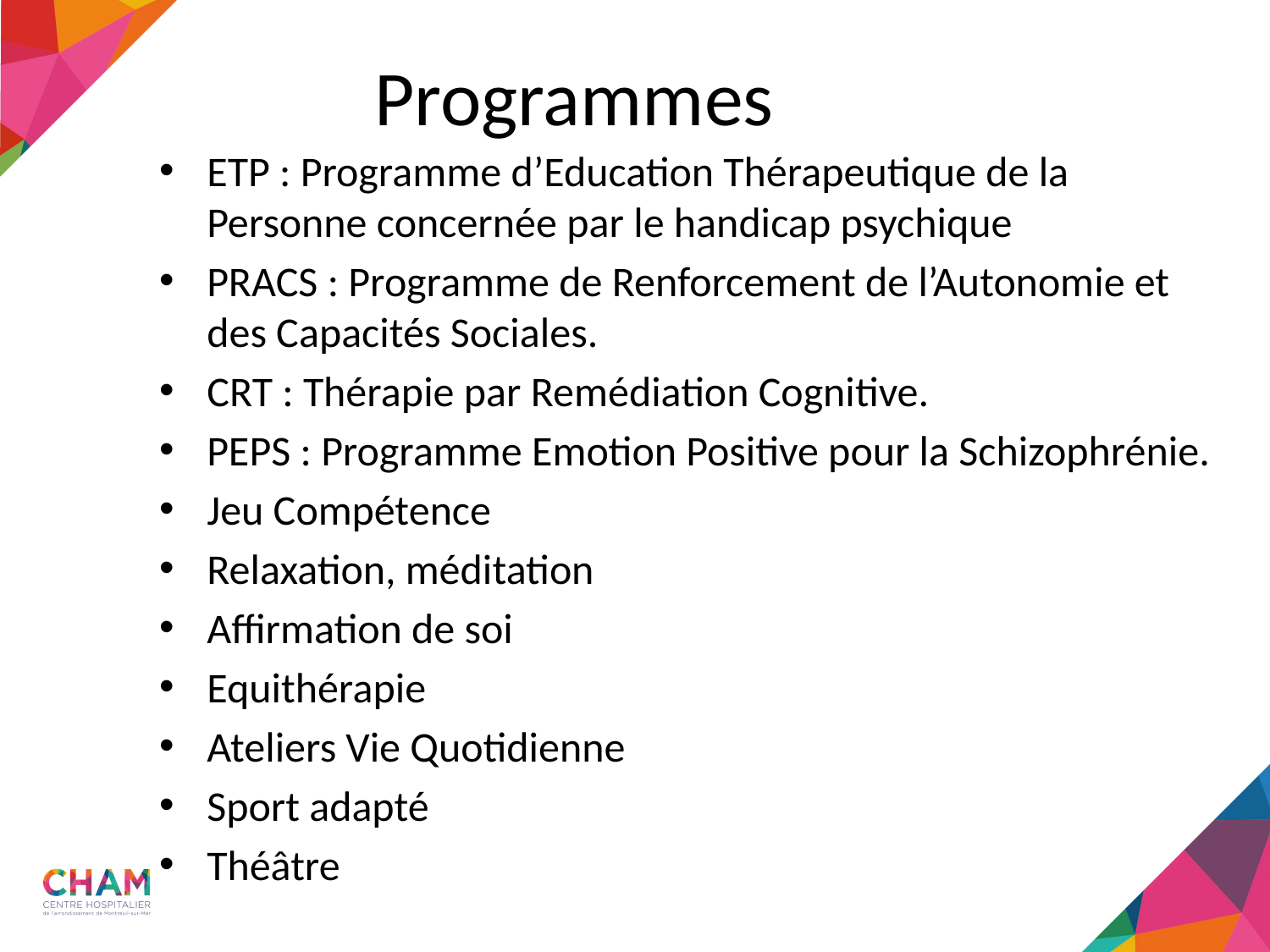

# Programmes
ETP : Programme d’Education Thérapeutique de la Personne concernée par le handicap psychique
PRACS : Programme de Renforcement de l’Autonomie et des Capacités Sociales.
CRT : Thérapie par Remédiation Cognitive.
PEPS : Programme Emotion Positive pour la Schizophrénie.
Jeu Compétence
Relaxation, méditation
Affirmation de soi
Equithérapie
Ateliers Vie Quotidienne
Sport adapté
Théâtre